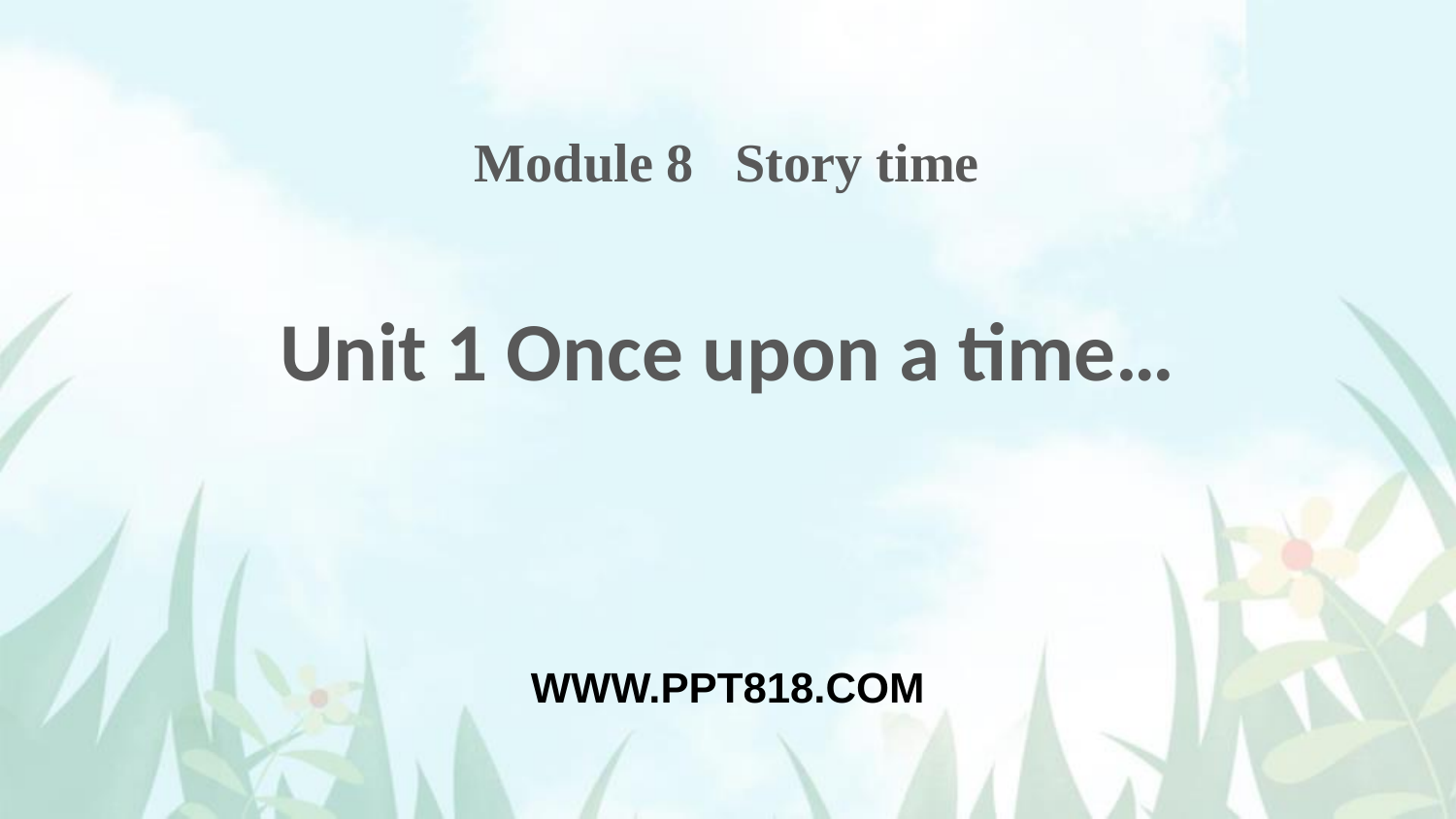

Module 8   Story time
Unit 1 Once upon a time…
WWW.PPT818.COM